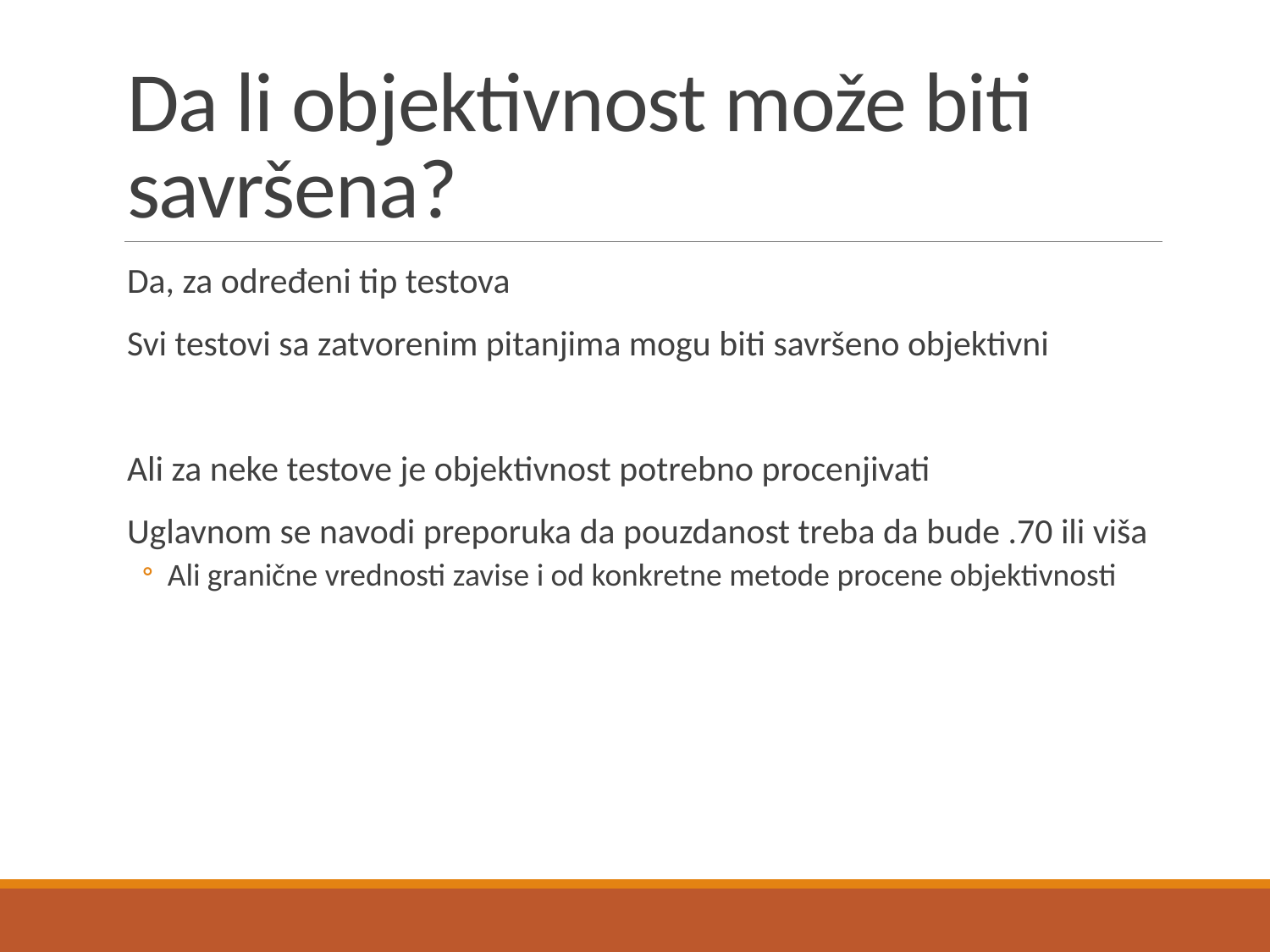

# Da li objektivnost može biti savršena?
Da, za određeni tip testova
Svi testovi sa zatvorenim pitanjima mogu biti savršeno objektivni

Ali za neke testove je objektivnost potrebno procenjivati
Uglavnom se navodi preporuka da pouzdanost treba da bude .70 ili viša
Ali granične vrednosti zavise i od konkretne metode procene objektivnosti